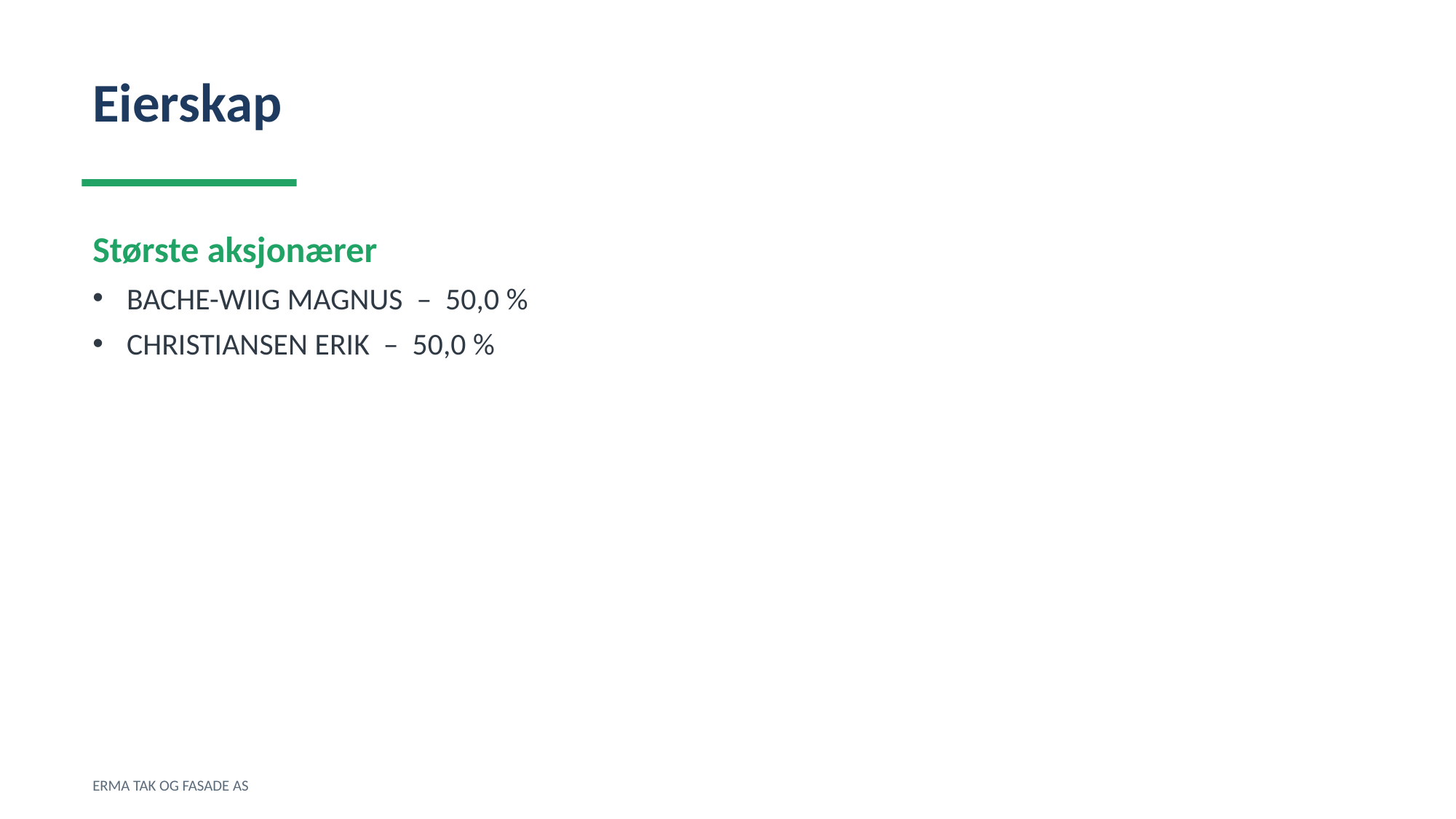

Eierskap

Største aksjonærer
BACHE-WIIG MAGNUS  –  50,0 %
CHRISTIANSEN ERIK  –  50,0 %
ERMA TAK OG FASADE AS